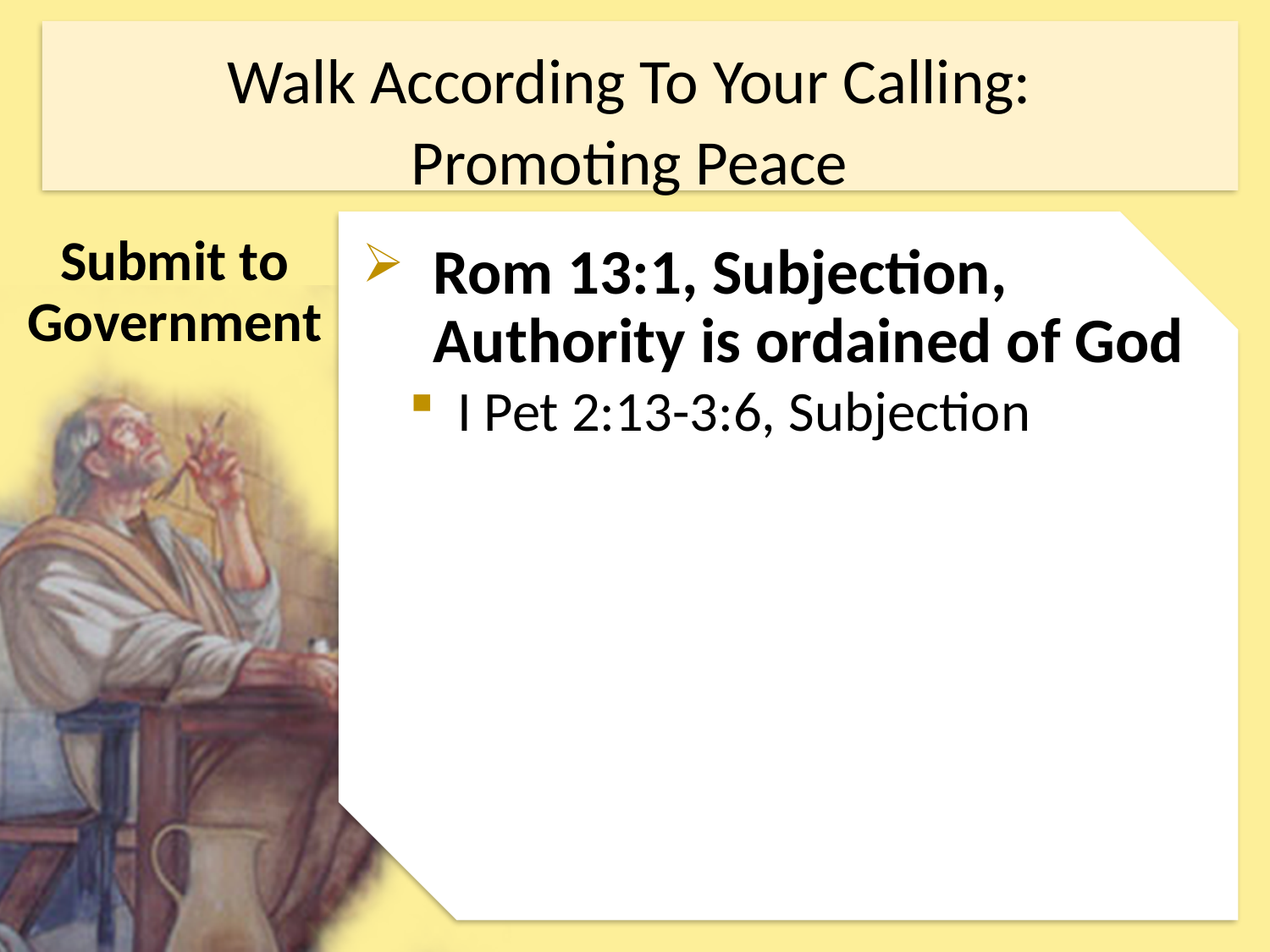

Walk According To Your Calling:
Promoting Peace
Submit to Government
Rom 13:1, Subjection, Authority is ordained of God
I Pet 2:13-3:6, Subjection